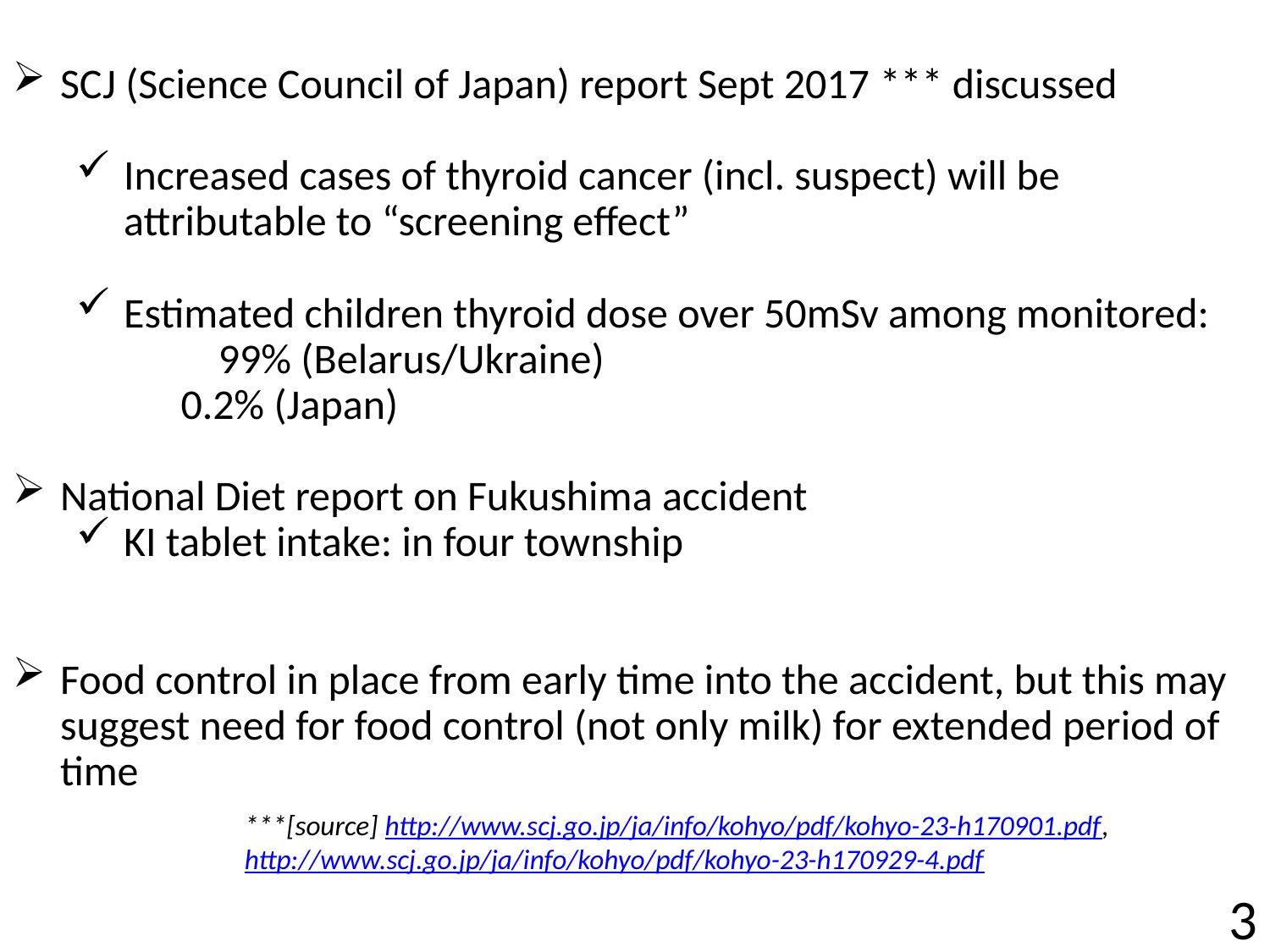

SCJ (Science Council of Japan) report Sept 2017 *** discussed

Increased cases of thyroid cancer (incl. suspect) will be attributable to “screening effect”

Estimated children thyroid dose over 50mSv among monitored:
　　     99% (Belarus/Ukraine)
           0.2% (Japan)

National Diet report on Fukushima accident
KI tablet intake: in four township

Food control in place from early time into the accident, but this may suggest need for food control (not only milk) for extended period of time
***[source] http://www.scj.go.jp/ja/info/kohyo/pdf/kohyo-23-h170901.pdf,
http://www.scj.go.jp/ja/info/kohyo/pdf/kohyo-23-h170929-4.pdf
3